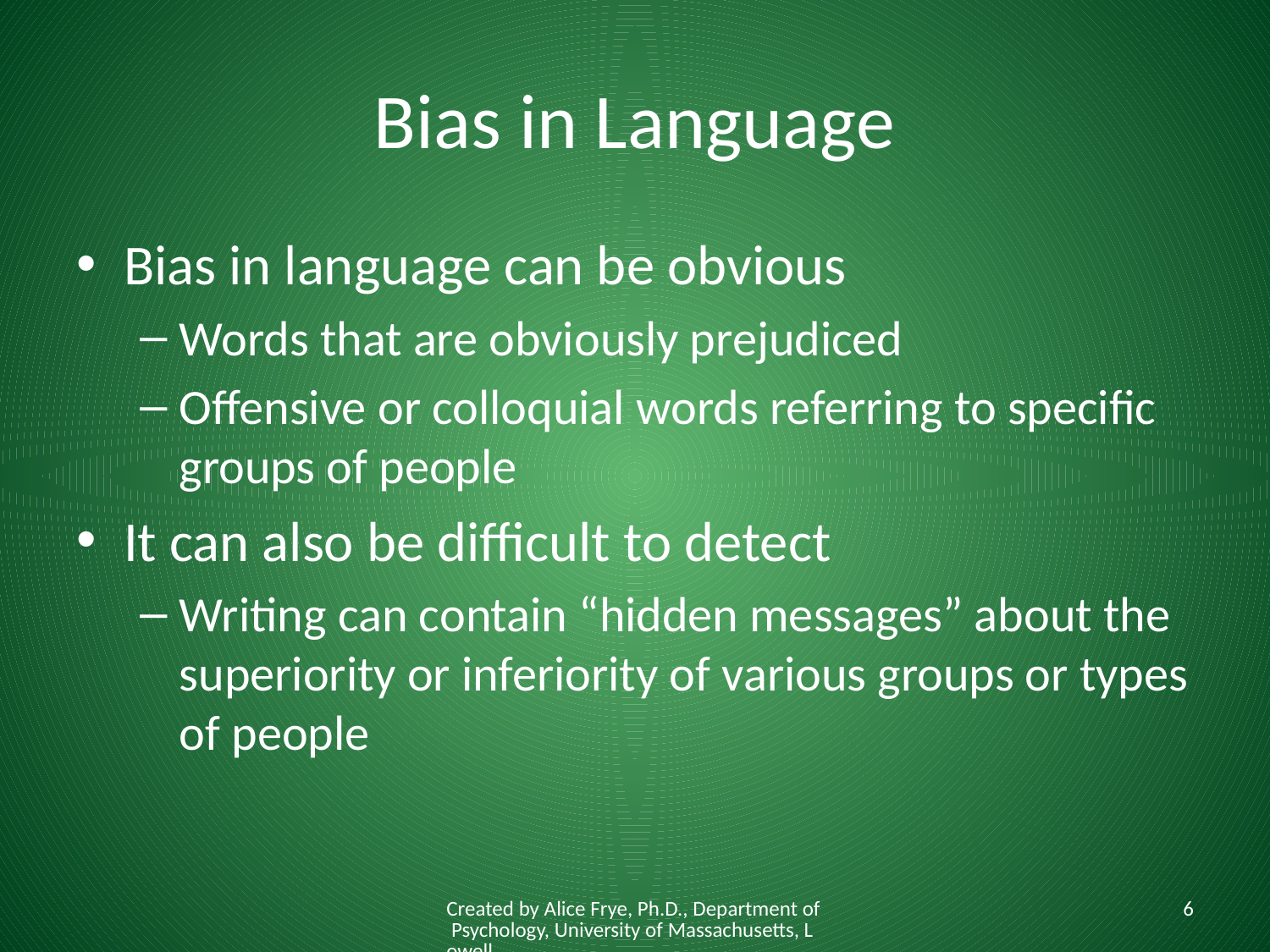

# Bias in Language
Bias in language can be obvious
Words that are obviously prejudiced
Offensive or colloquial words referring to specific groups of people
It can also be difficult to detect
Writing can contain “hidden messages” about the superiority or inferiority of various groups or types of people
Created by Alice Frye, Ph.D., Department of Psychology, University of Massachusetts, Lowell
6